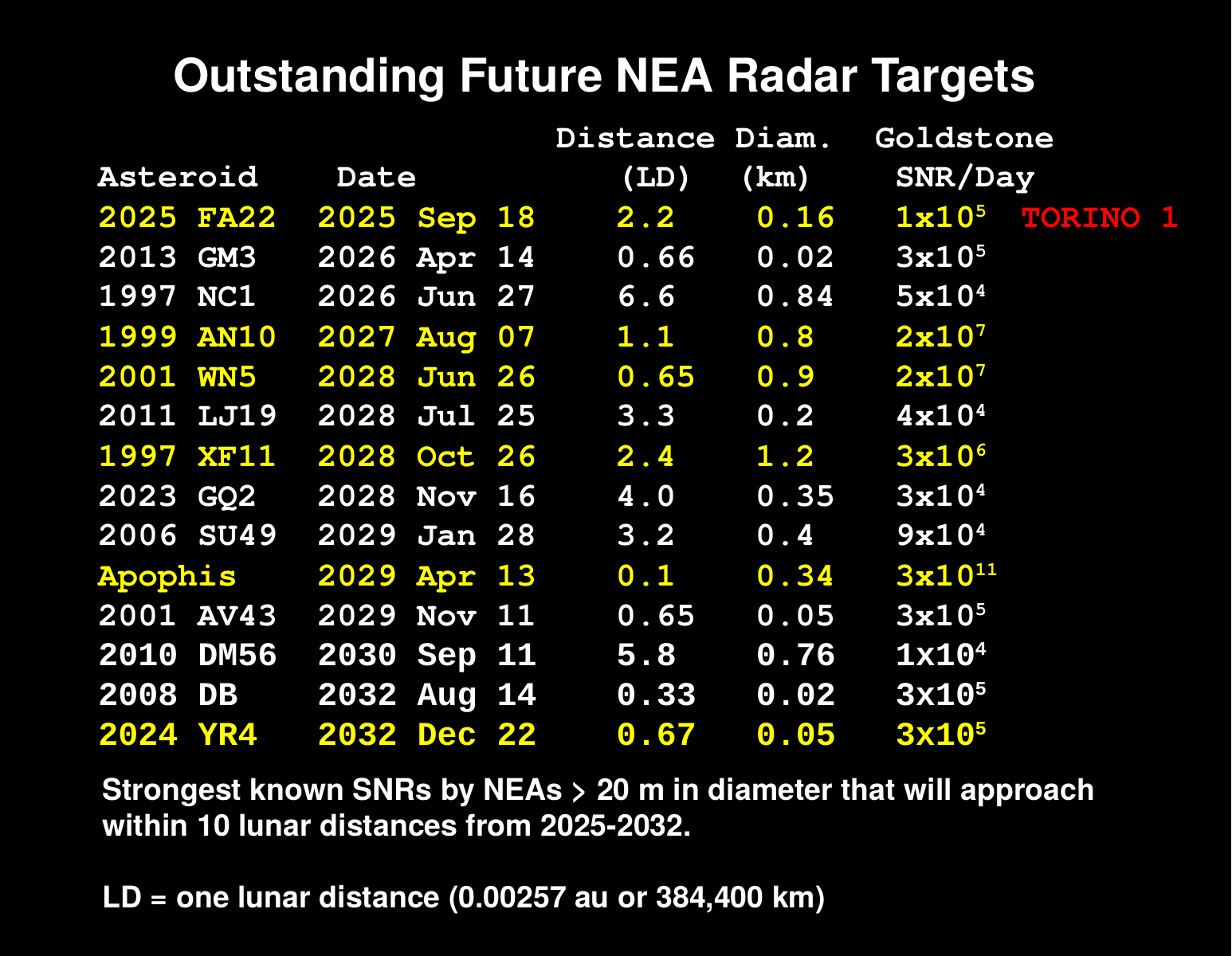

Outstanding Future NEA Radar Targets
			     Distance Diam.  Goldstone
Asteroid    Date          (LD)  (km)    SNR/Day
2025 FA22  2025 Sep 18    2.2    0.16   1x105   TORINO 1
2013 GM3   2026 Apr 14    0.66   0.02   3x105
1997 NC1   2026 Jun 27    6.6    0.84   5x104
1999 AN10  2027 Aug 07    1.1    0.8    2x107
2001 WN5   2028 Jun 26    0.65   0.9    2x107
2011 LJ19  2028 Jul 25    3.3    0.2    4x104
1997 XF11  2028 Oct 26    2.4    1.2    3x106
2023 GQ2   2028 Nov 16    4.0    0.35   3x104
2006 SU49  2029 Jan 28    3.2    0.4    9x104
Apophis    2029 Apr 13    0.1    0.34   3x1011
2001 AV43  2029 Nov 11    0.65   0.05   3x105
2010 DM56  2030 Sep 11    5.8    0.76   1x104
2008 DB    2032 Aug 14    0.33   0.02   3x105
2024 YR4   2032 Dec 22    0.67   0.05   3x105

Strongest known SNRs by NEAs > 20 m in diameter that will approach
within 10 lunar distances from 2025-2032.

LD = one lunar distance (0.00257 au or 384,400 km)